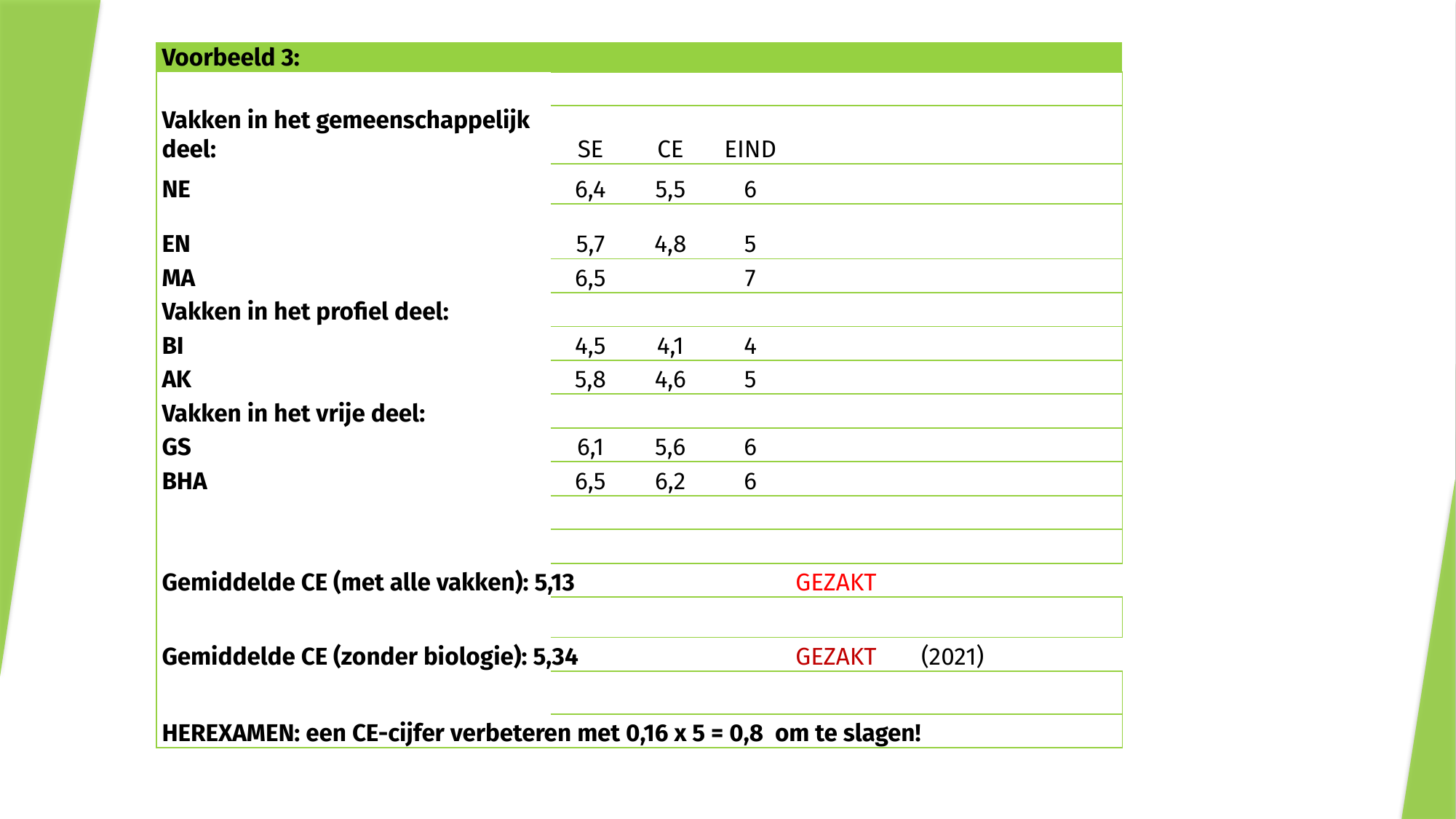

| Voorbeeld 3: |  |  |  |  |  |  |
| --- | --- | --- | --- | --- | --- | --- |
|  |  |  |  |  |  |  |
| Vakken in het gemeenschappelijk deel: | SE | CE | EIND |  |  |  |
| NE | 6,4 | 5,5 | 6 |  |  |  |
| EN | 5,7 | 4,8 | 5 |  |  |  |
| MA | 6,5 |  | 7 |  |  |  |
| Vakken in het profiel deel: |  |  |  |  |  |  |
| BI | 4,5 | 4,1 | 4 |  |  |  |
| AK | 5,8 | 4,6 | 5 |  |  |  |
| Vakken in het vrije deel: |  |  |  |  |  |  |
| GS | 6,1 | 5,6 | 6 |  |  |  |
| BHA | 6,5 | 6,2 | 6 |  |  |  |
|  |  |  |  |  |  |  |
|  |  |  |  |  |  |  |
| Gemiddelde CE (met alle vakken): 5,13 |  |  |  | GEZAKT |  |  |
|  |  |  |  |  |  |  |
| Gemiddelde CE (zonder biologie): 5,34 |  |  |  | GEZAKT (2021) |  |  |
|  |  |  |  |  |  |  |
| HEREXAMEN: een CE-cijfer verbeteren met 0,16 x 5 = 0,8 om te slagen! |  |  |  |  |  |  |